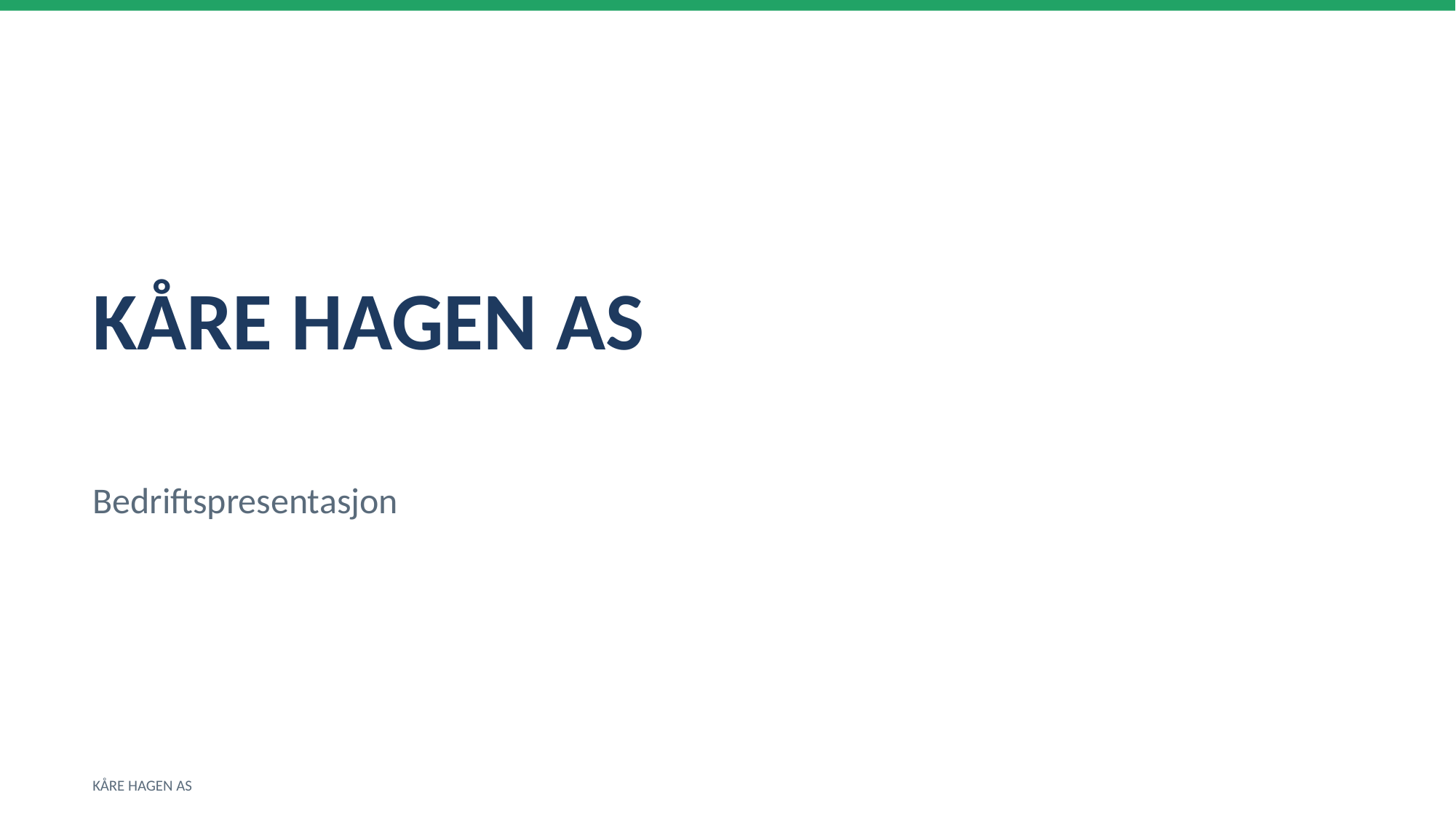

KÅRE HAGEN AS
Bedriftspresentasjon
KÅRE HAGEN AS